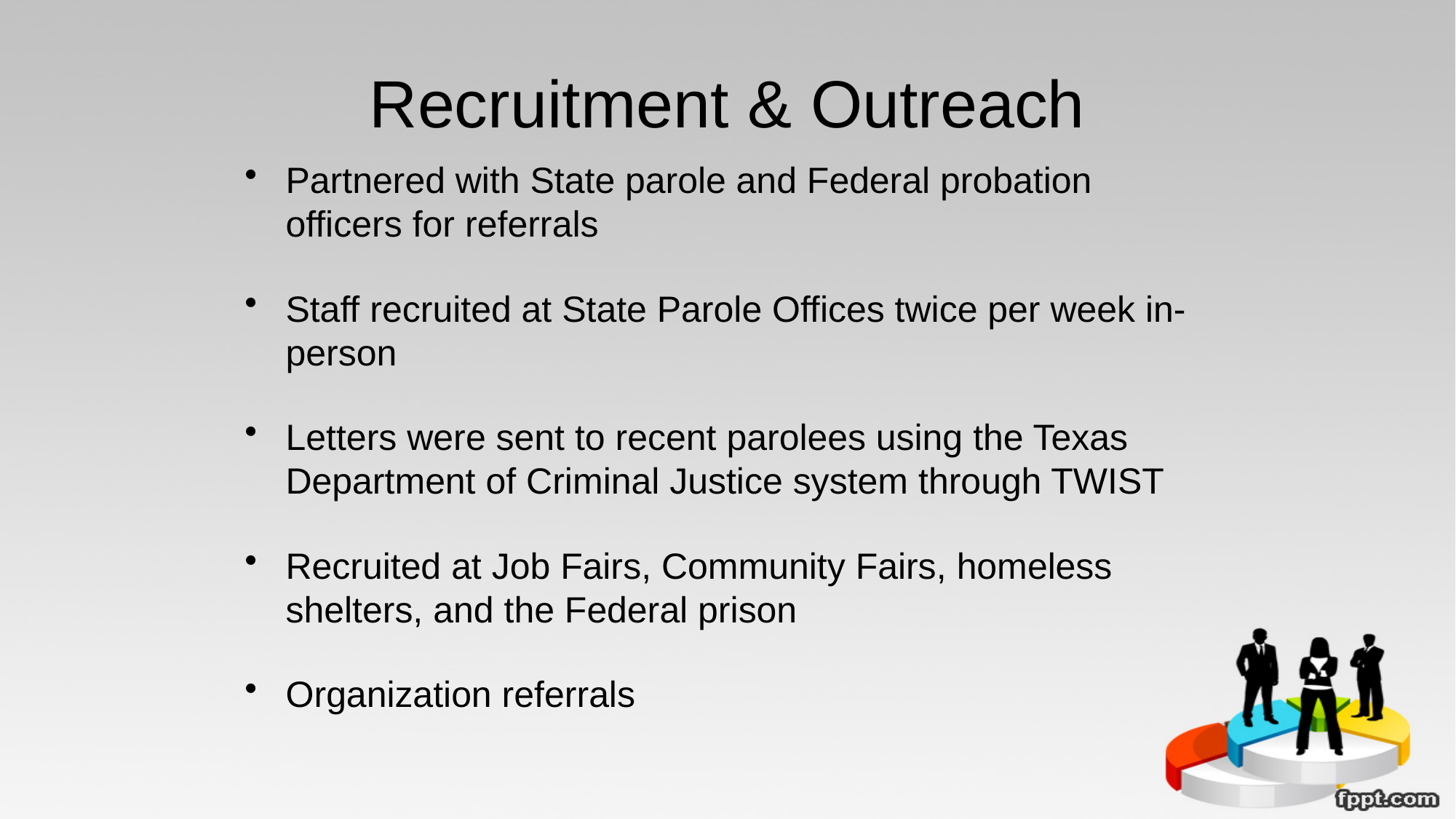

# Recruitment & Outreach
Partnered with State parole and Federal probation officers for referrals

Staff recruited at State Parole Offices twice per week in-person

Letters were sent to recent parolees using the Texas Department of Criminal Justice system through TWIST

Recruited at Job Fairs, Community Fairs, homeless shelters, and the Federal prison

Organization referrals